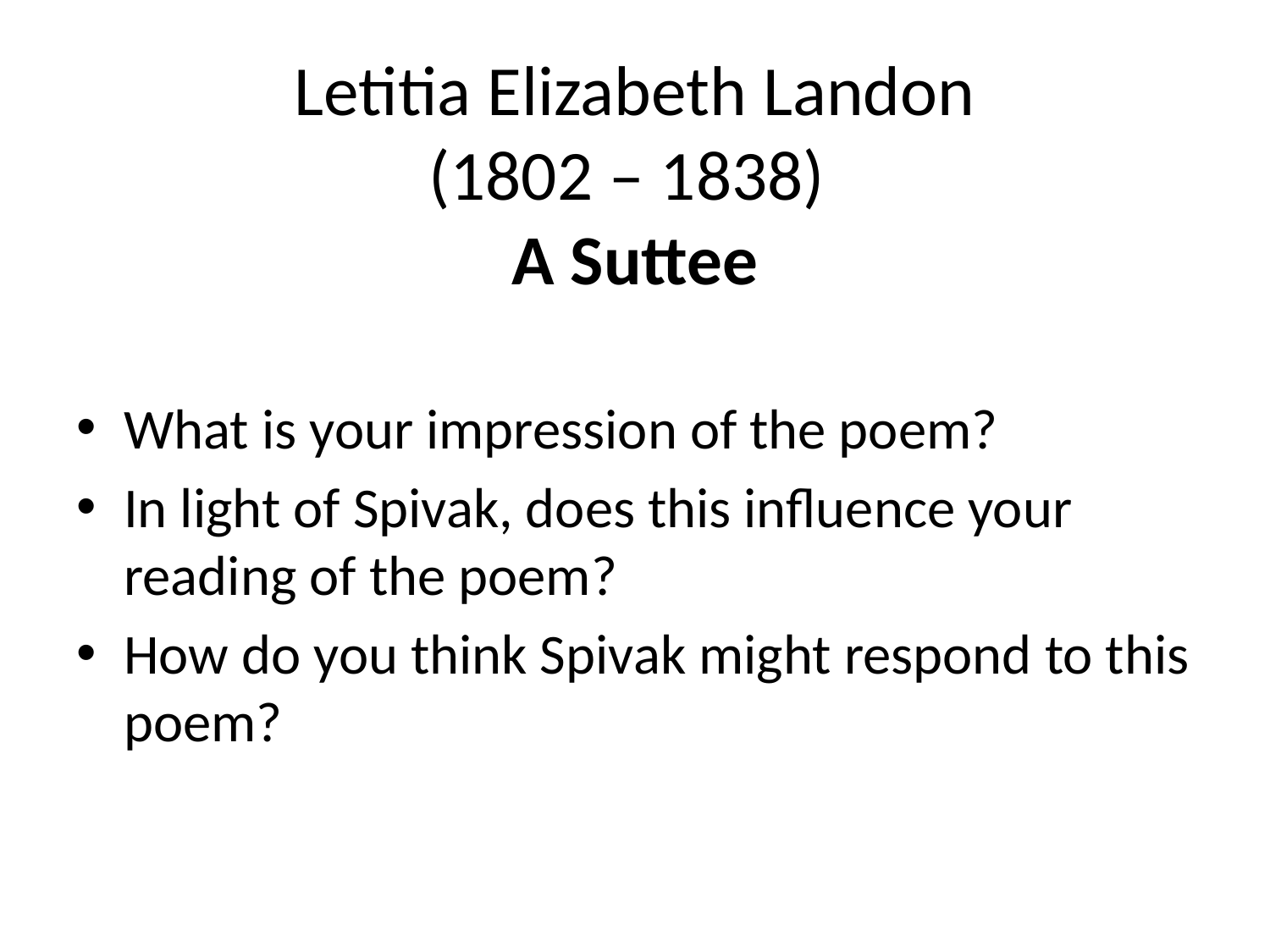

# Letitia Elizabeth Landon (1802 – 1838) A Suttee
What is your impression of the poem?
In light of Spivak, does this influence your reading of the poem?
How do you think Spivak might respond to this poem?